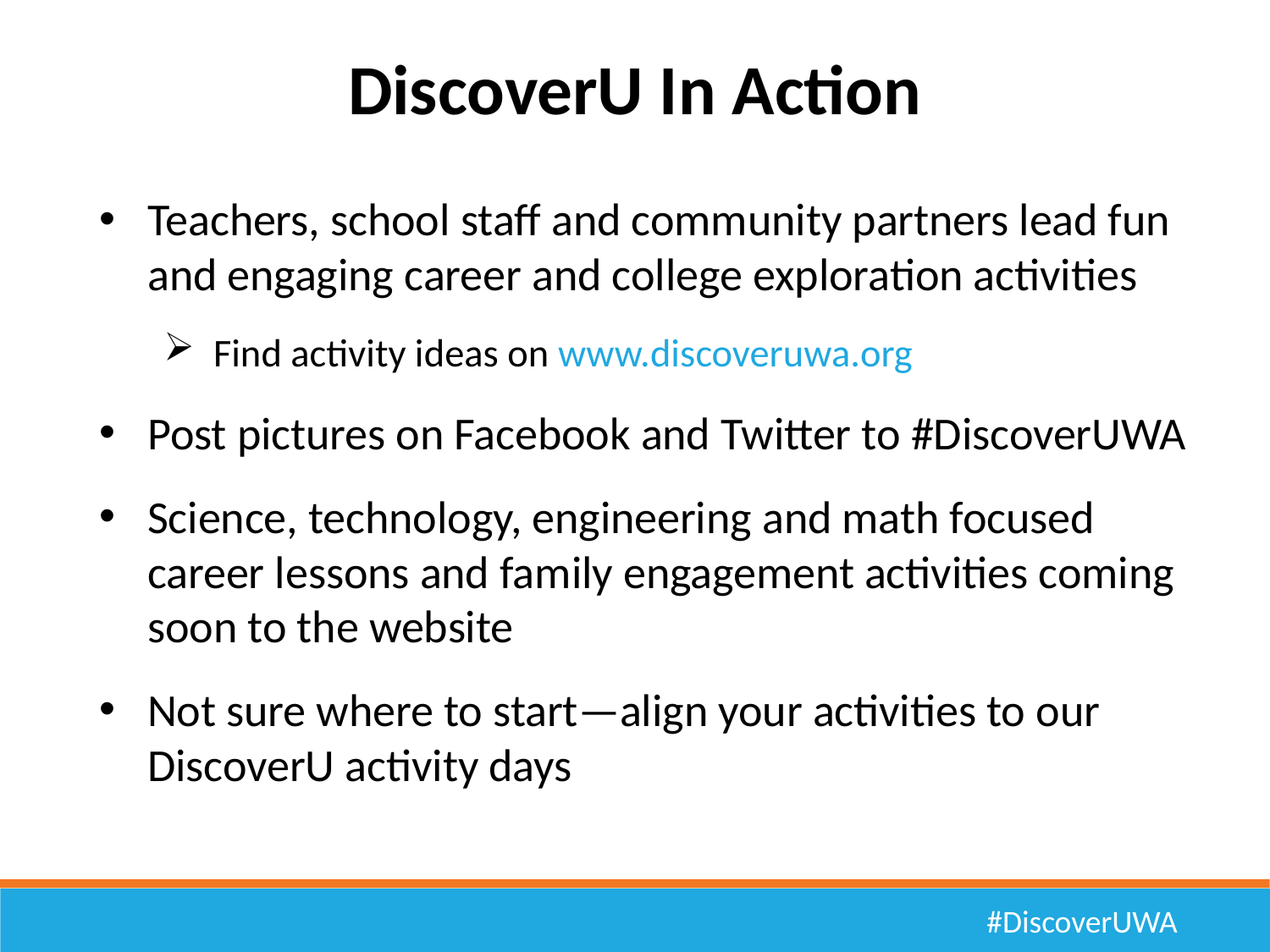

# DiscoverU In Action
Teachers, school staff and community partners lead fun and engaging career and college exploration activities
  Find activity ideas on www.discoveruwa.org
Post pictures on Facebook and Twitter to #DiscoverUWA
Science, technology, engineering and math focused career lessons and family engagement activities coming soon to the website
Not sure where to start—align your activities to our DiscoverU activity days

#DiscoverUWA